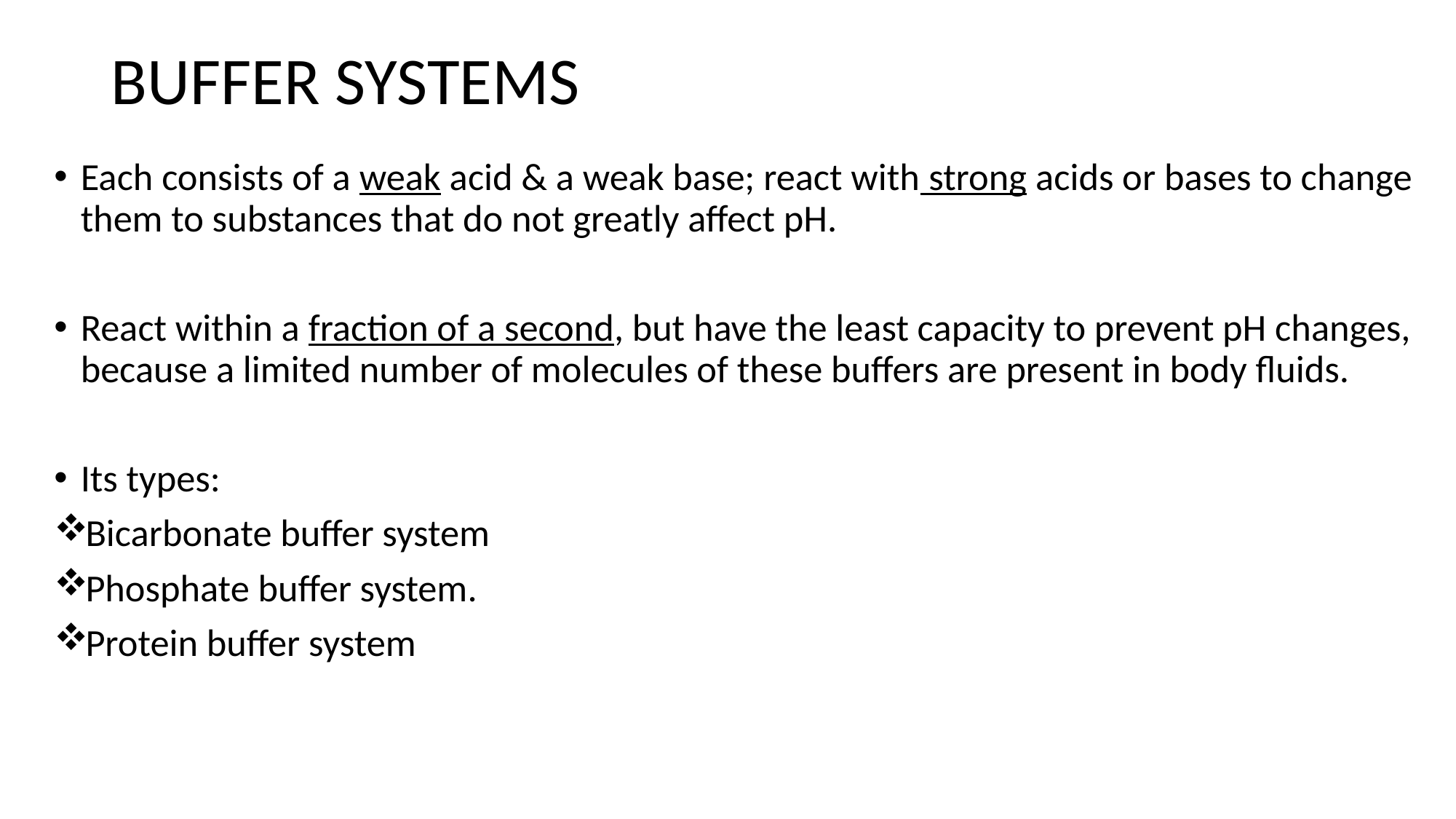

# BUFFER SYSTEMS
Each consists of a weak acid & a weak base; react with strong acids or bases to change them to substances that do not greatly affect pH.

React within a fraction of a second, but have the least capacity to prevent pH changes, because a limited number of molecules of these buffers are present in body fluids.

Its types:
Bicarbonate buffer system
Phosphate buffer system.
Protein buffer system